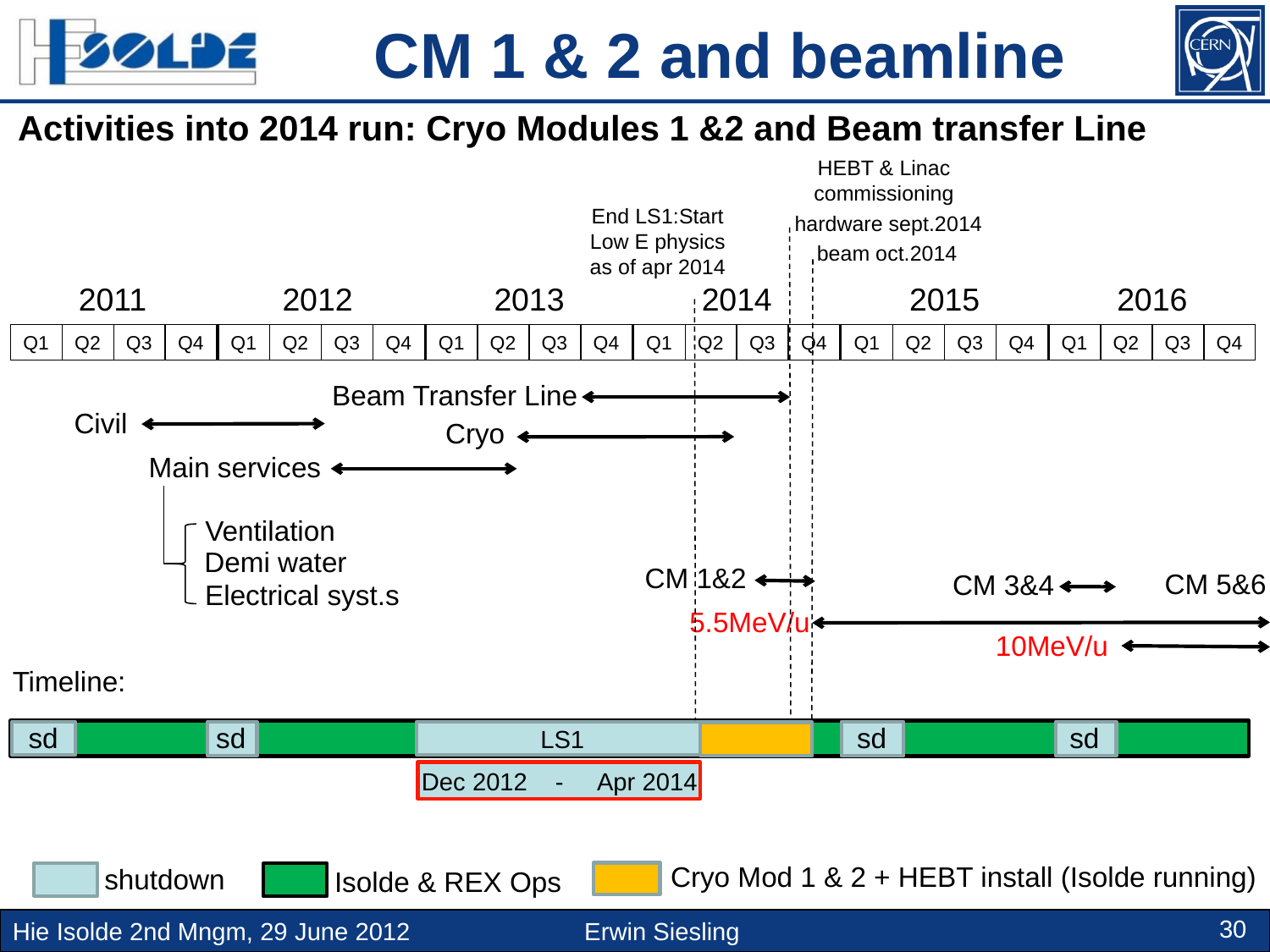

CM 1 & 2 and beamline
Activities into 2014 run: Cryo Modules 1 &2 and Beam transfer Line
HEBT & Linac commissioning
End LS1:Start Low E physics as of apr 2014
hardware sept.2014
beam oct.2014
2011
2012
2013
2014
2015
2016
Q1
Q2
Q3
Q4
Q1
Q2
Q3
Q4
Q1
Q2
Q3
Q4
Q1
Q2
Q3
Q4
Q1
Q2
Q3
Q4
Q1
Q2
Q3
Q4
Beam Transfer Line
Civil
Cryo
Main services

Ventilation

Demi water
CM 1&2
CM 5&6
CM 3&4
Electrical syst.s
5.5MeV/u
10MeV/u
Timeline:
sd
sd
sd
sd
LS1

Dec 2012    -     Apr 2014

Cryo Mod 1 & 2 + HEBT install (Isolde running)
  shutdown
Isolde & REX Ops

30